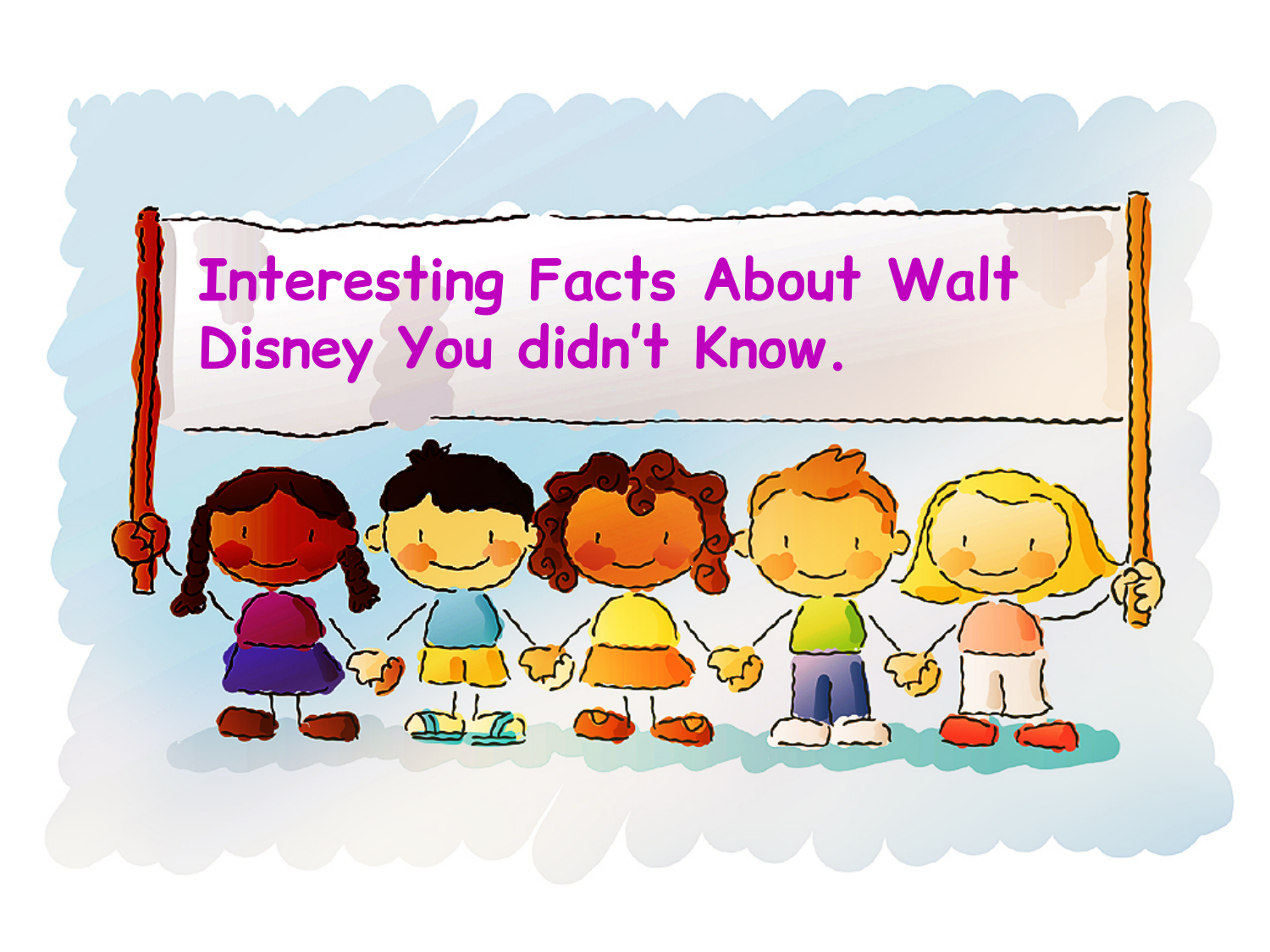

# Interesting Facts About Walt Disney You didn’t Know.